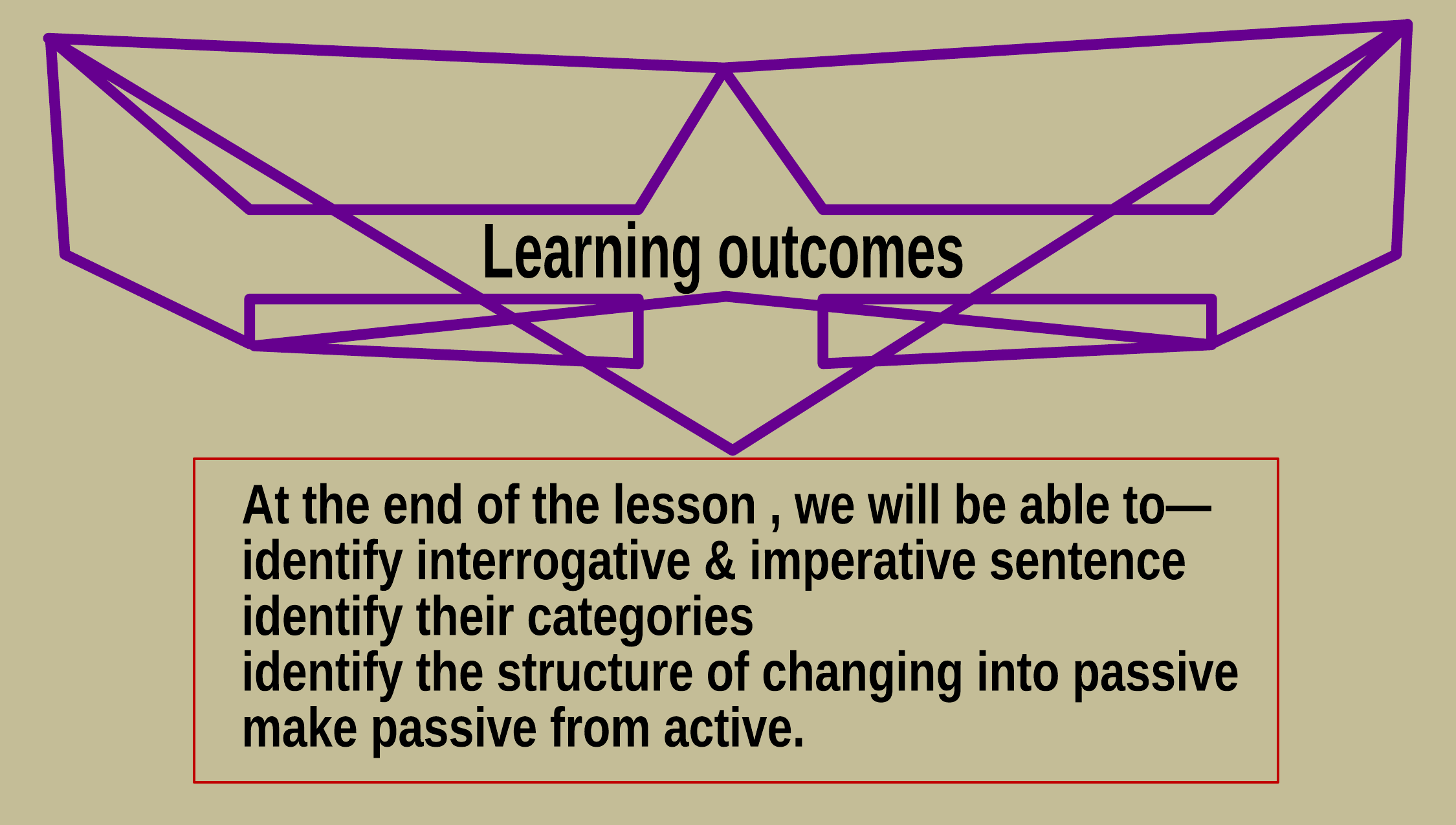

Learning outcomes

At the end of the lesson , we will be able to—
identify interrogative & imperative sentence
identify their categories
identify the structure of changing into passive
make passive from active.